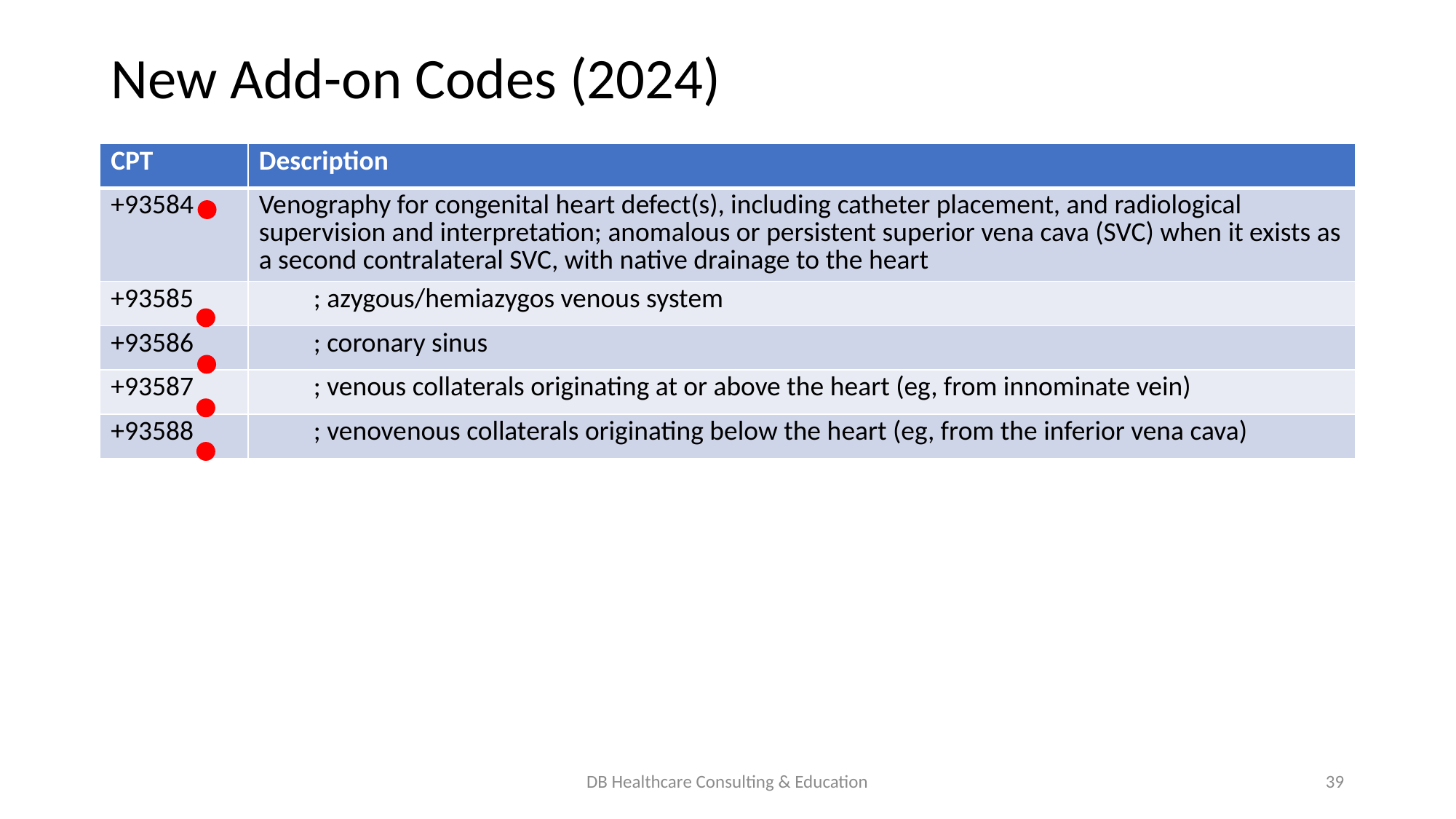

# New Add-on Codes (2024)
| CPT | Description |
| --- | --- |
| +93584 | Venography for congenital heart defect(s), including catheter placement, and radiological supervision and interpretation; anomalous or persistent superior vena cava (SVC) when it exists as a second contralateral SVC, with native drainage to the heart |
| +93585 | ; azygous/hemiazygos venous system |
| +93586 | ; coronary sinus |
| +93587 | ; venous collaterals originating at or above the heart (eg, from innominate vein) |
| +93588 | ; venovenous collaterals originating below the heart (eg, from the inferior vena cava) |

DB Healthcare Consulting & Education
39